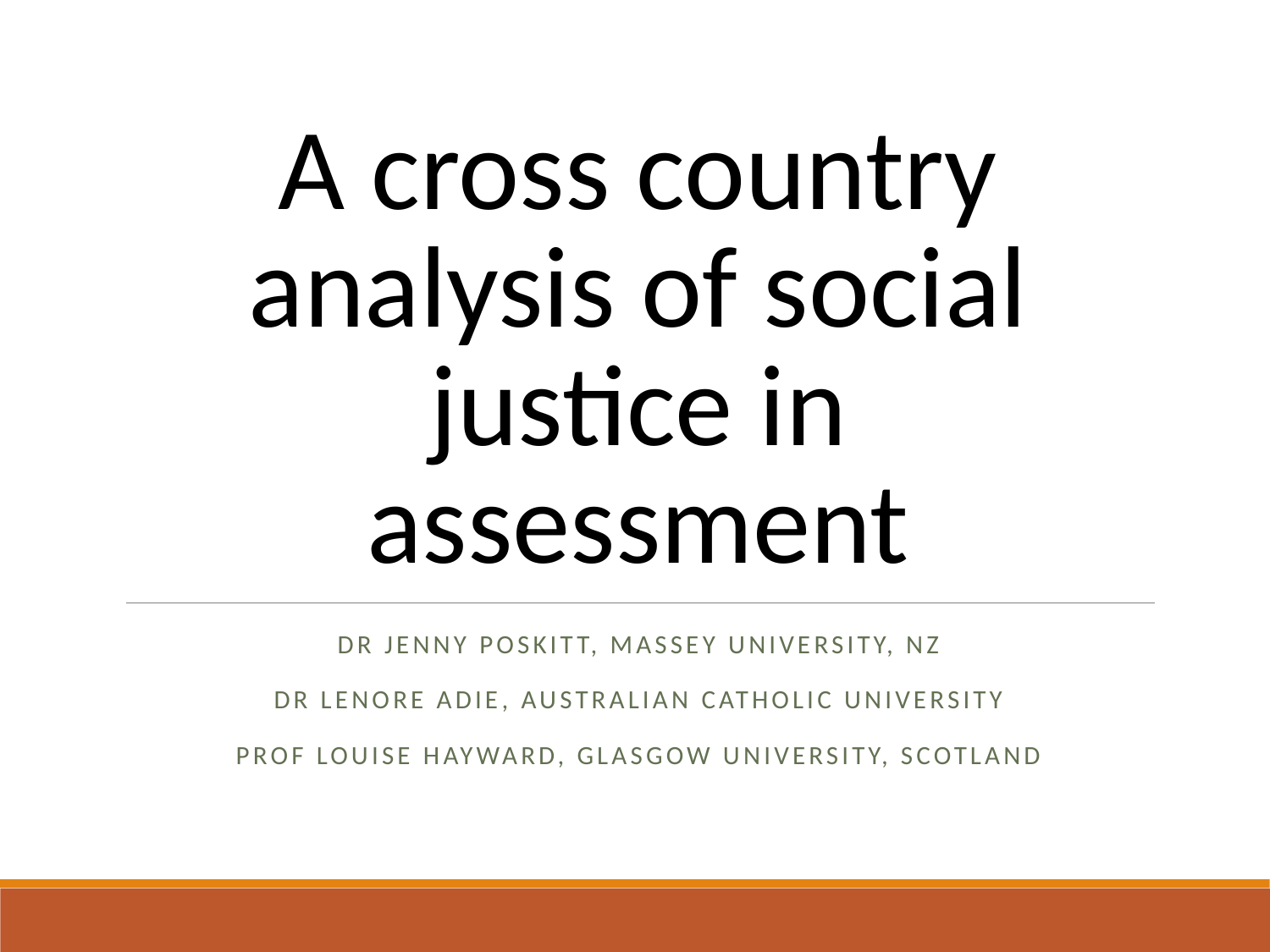

# A cross country analysis of social justice in assessment
Dr Jenny Poskitt, Massey University, NZ
Dr Lenore Adie, Australian Catholic University
Prof Louise Hayward, Glasgow University, Scotland